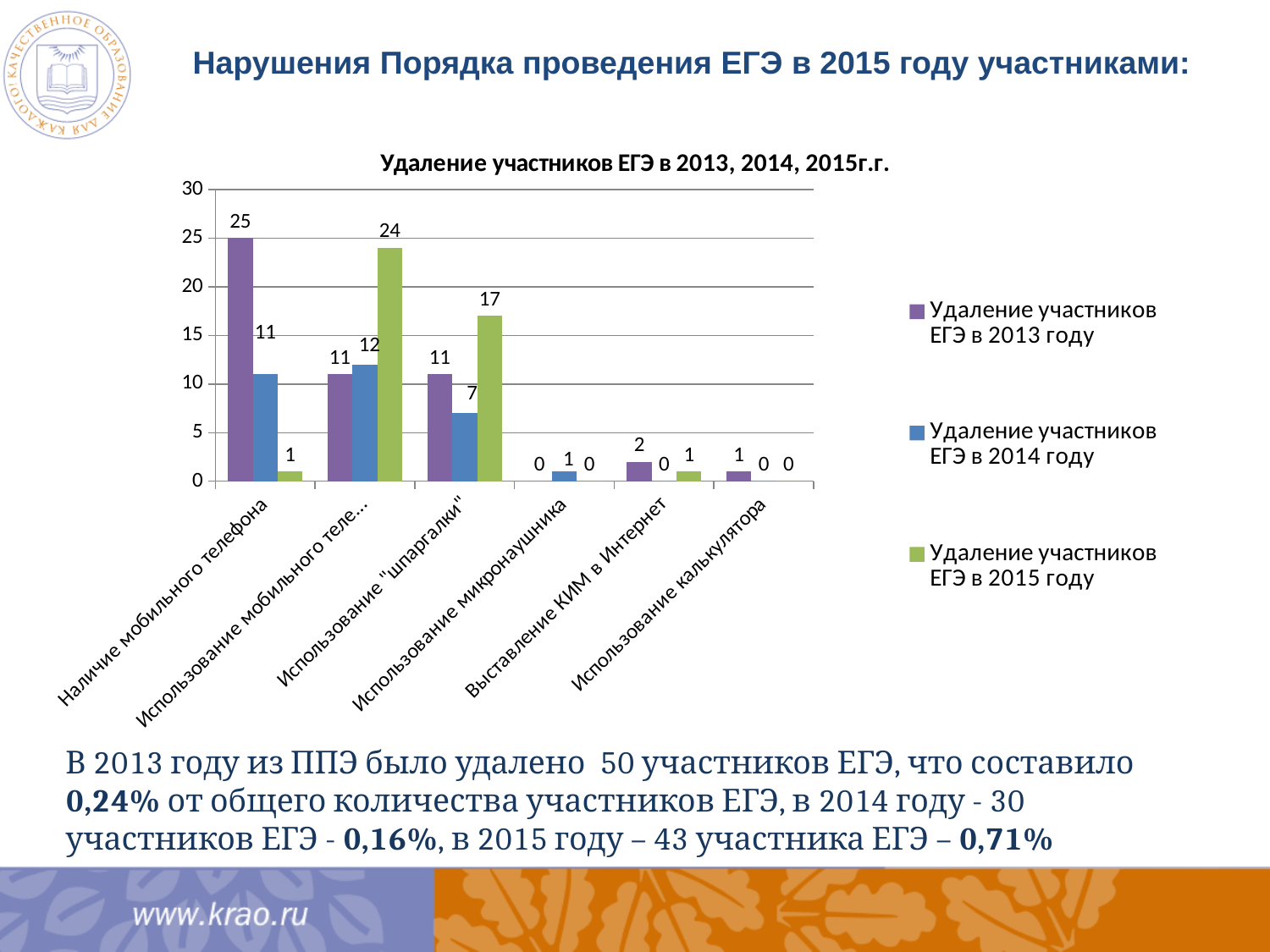

Нарушения Порядка проведения ЕГЭ в 2015 году участниками: участниками:

### Chart: Удаление участников ЕГЭ в 2013, 2014, 2015г.г.

| Category | Удаление участников ЕГЭ в 2013 году | Удаление участников ЕГЭ в 2014 году | Удаление участников ЕГЭ в 2015 году |
|---|---|---|---|
| Наличие мобильного телефона | 25.0 | 11.0 | 1.0 |
| Использование мобильного телефона | 11.0 | 12.0 | 24.0 |
| Использование "шпаргалки" | 11.0 | 7.0 | 17.0 |
| Использование микронаушника | 0.0 | 1.0 | 0.0 |
| Выставление КИМ в Интернет | 2.0 | 0.0 | 1.0 |
| Использование калькулятора | 1.0 | 0.0 | 0.0 |
В 2013 году из ППЭ было удалено  50 участников ЕГЭ, что составило  0,24% от общего количества участников ЕГЭ, в 2014 году - 30 участников ЕГЭ - 0,16%, в 2015 году – 43 участника ЕГЭ – 0,71%